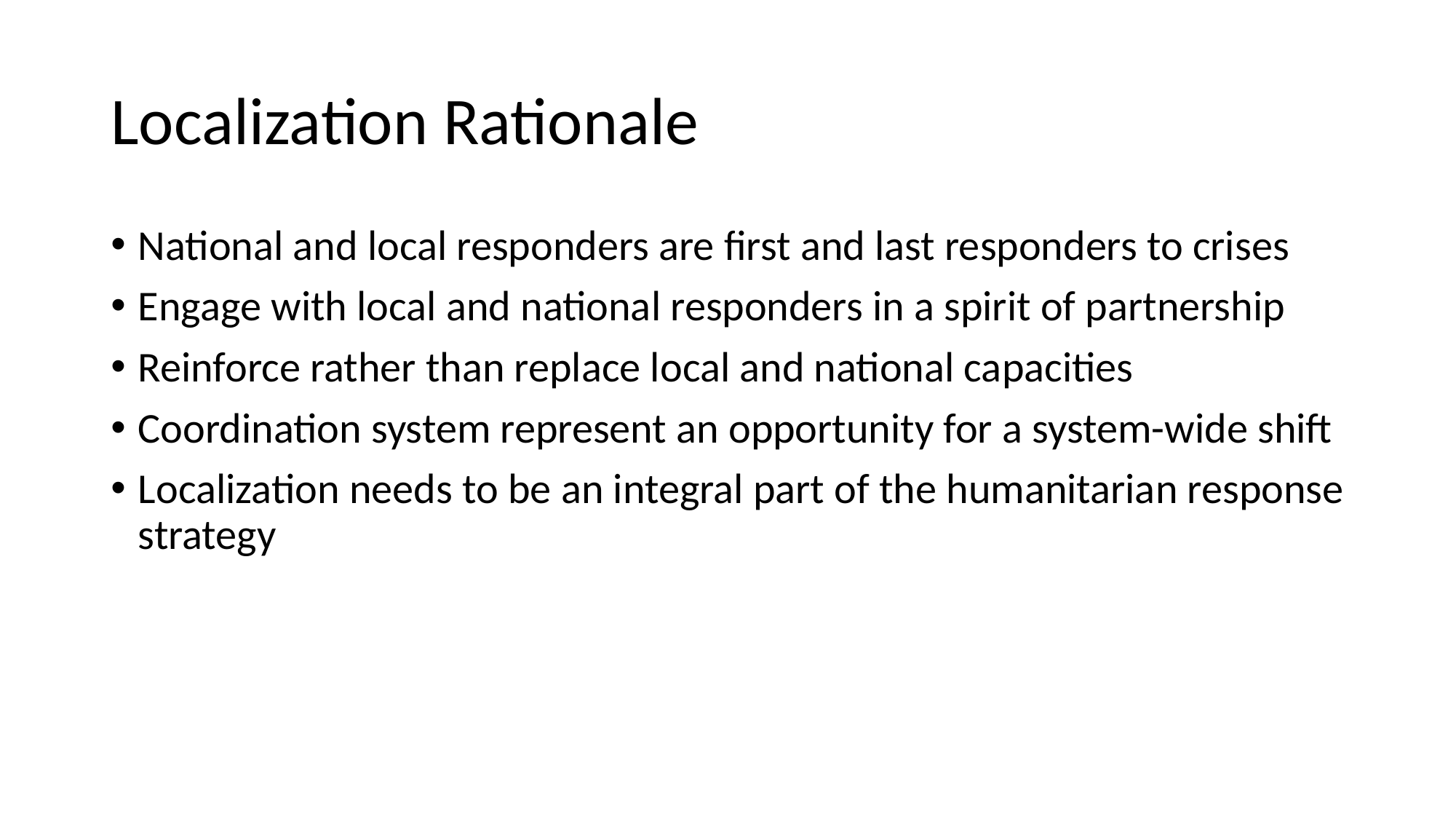

# Localization Rationale
National and local responders are first and last responders to crises
Engage with local and national responders in a spirit of partnership
Reinforce rather than replace local and national capacities
Coordination system represent an opportunity for a system-wide shift
Localization needs to be an integral part of the humanitarian response strategy